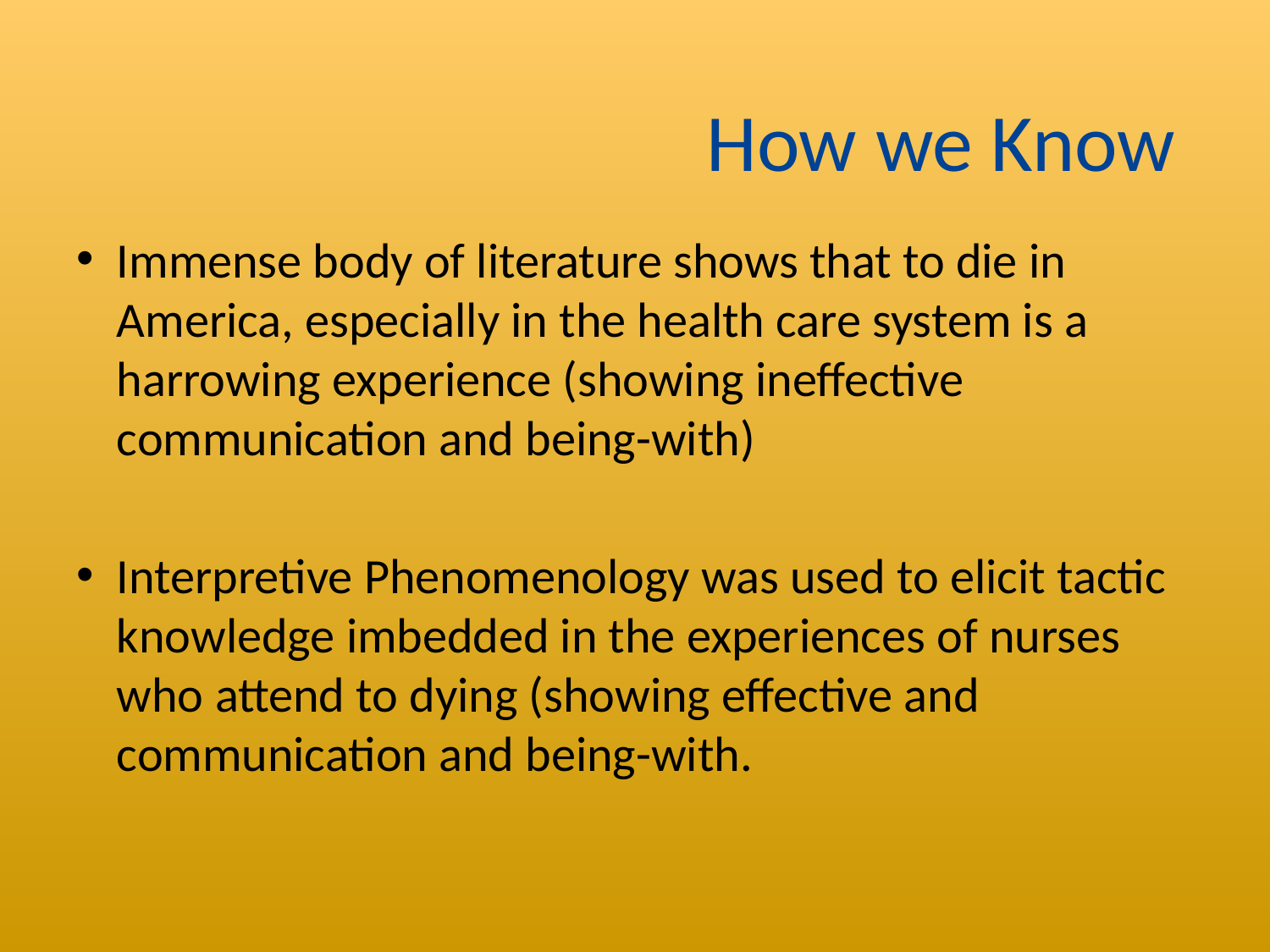

Immense body of literature shows that to die in America, especially in the health care system is a harrowing experience (showing ineffective communication and being-with)

Interpretive Phenomenology was used to elicit tactic knowledge imbedded in the experiences of nurses who attend to dying (showing effective and communication and being-with.
How we Know